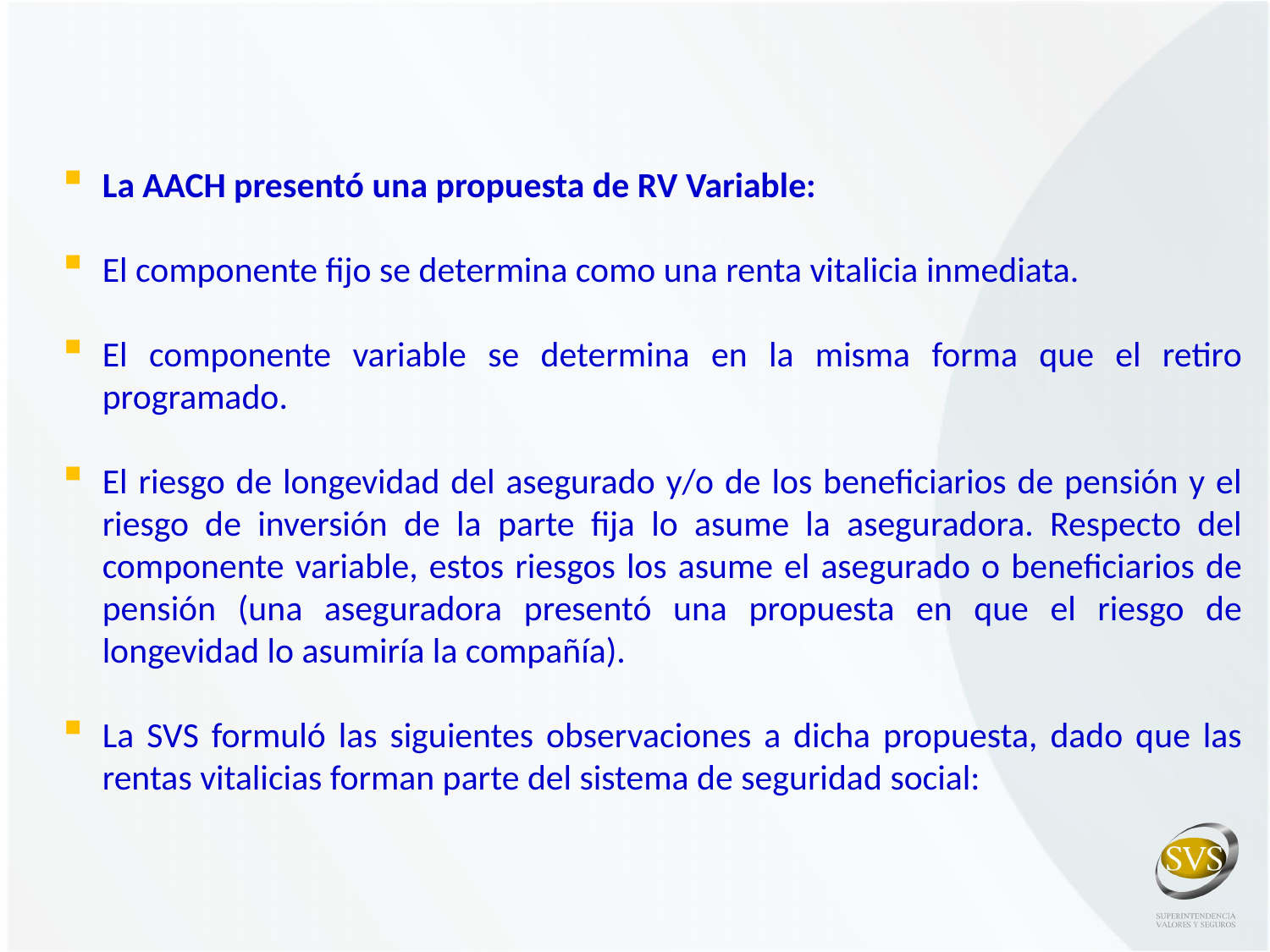

La AACH presentó una propuesta de RV Variable:

El componente fijo se determina como una renta vitalicia inmediata.

El componente variable se determina en la misma forma que el retiro programado.

El riesgo de longevidad del asegurado y/o de los beneficiarios de pensión y el riesgo de inversión de la parte fija lo asume la aseguradora. Respecto del componente variable, estos riesgos los asume el asegurado o beneficiarios de pensión (una aseguradora presentó una propuesta en que el riesgo de longevidad lo asumiría la compañía).

La SVS formuló las siguientes observaciones a dicha propuesta, dado que las rentas vitalicias forman parte del sistema de seguridad social: